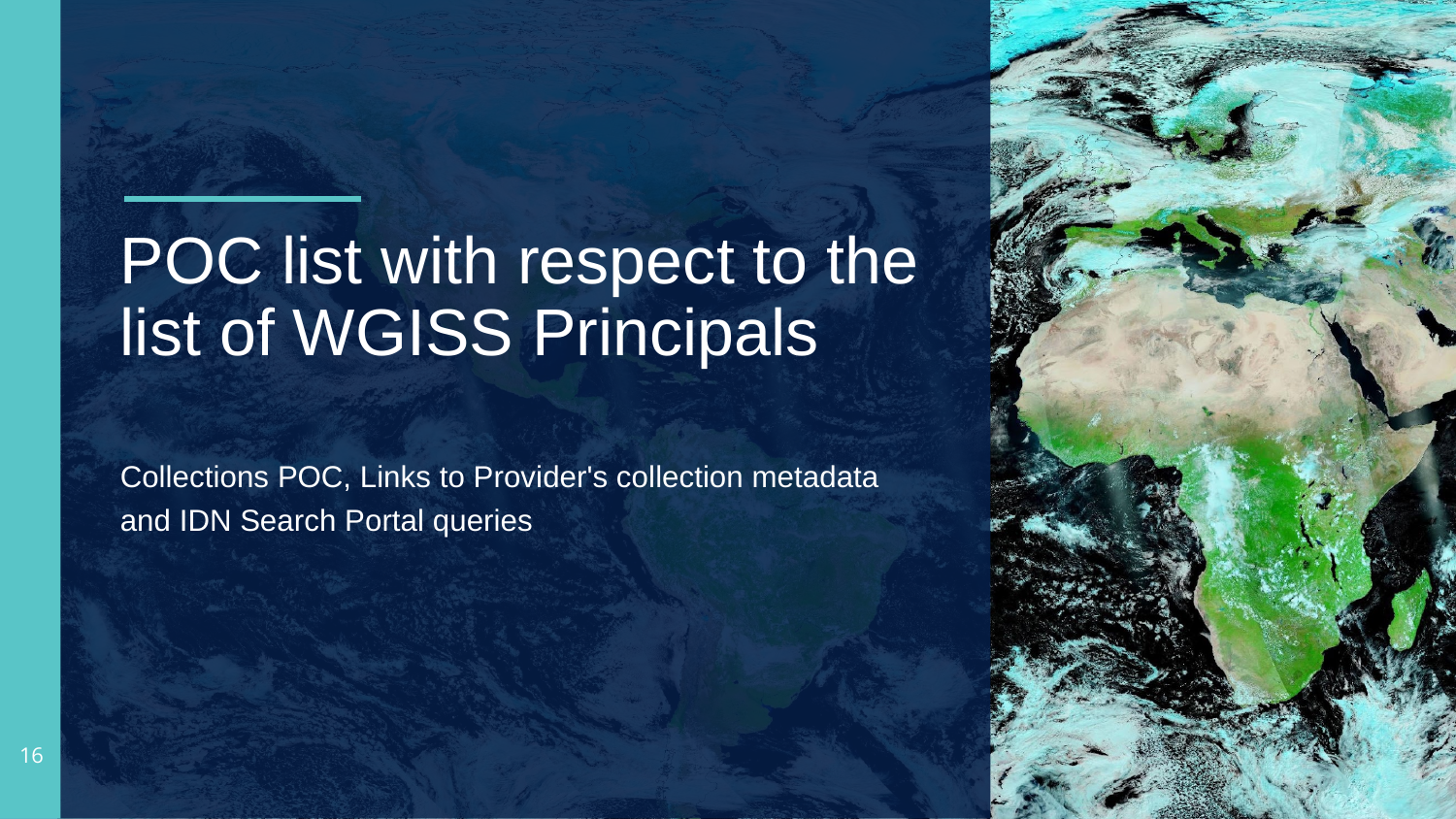

# POC list with respect to the list of WGISS Principals
Collections POC, Links to Provider's collection metadata and IDN Search Portal queries
16